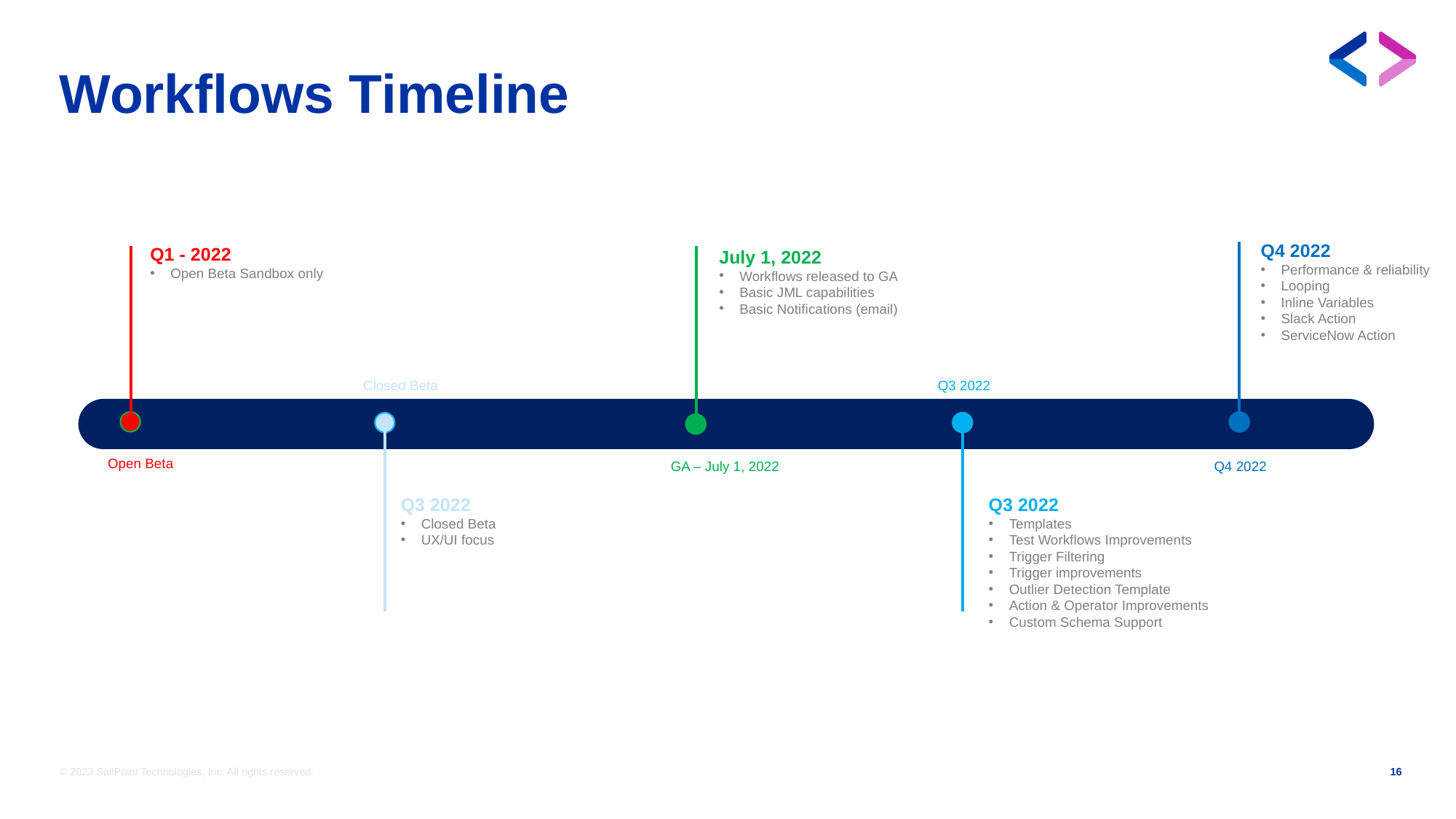

# Workflows Timeline
Q4 2022
Performance & reliability
Looping
Inline Variables
Slack Action
ServiceNow Action

Q4 2022
Q1 - 2022
Open Beta Sandbox only

Open Beta
July 1, 2022
Workflows released to GA
Basic JML capabilities
Basic Notifications (email)

GA – July 1, 2022
Closed Beta

Q3 2022
Closed Beta
UX/UI focus
Q3 2022

Q3 2022
Templates
Test Workflows Improvements
Trigger Filtering
Trigger improvements
Outlier Detection Template
Action & Operator Improvements
Custom Schema Support

© 2023 SailPoint Technologies, Inc. All rights reserved.
16